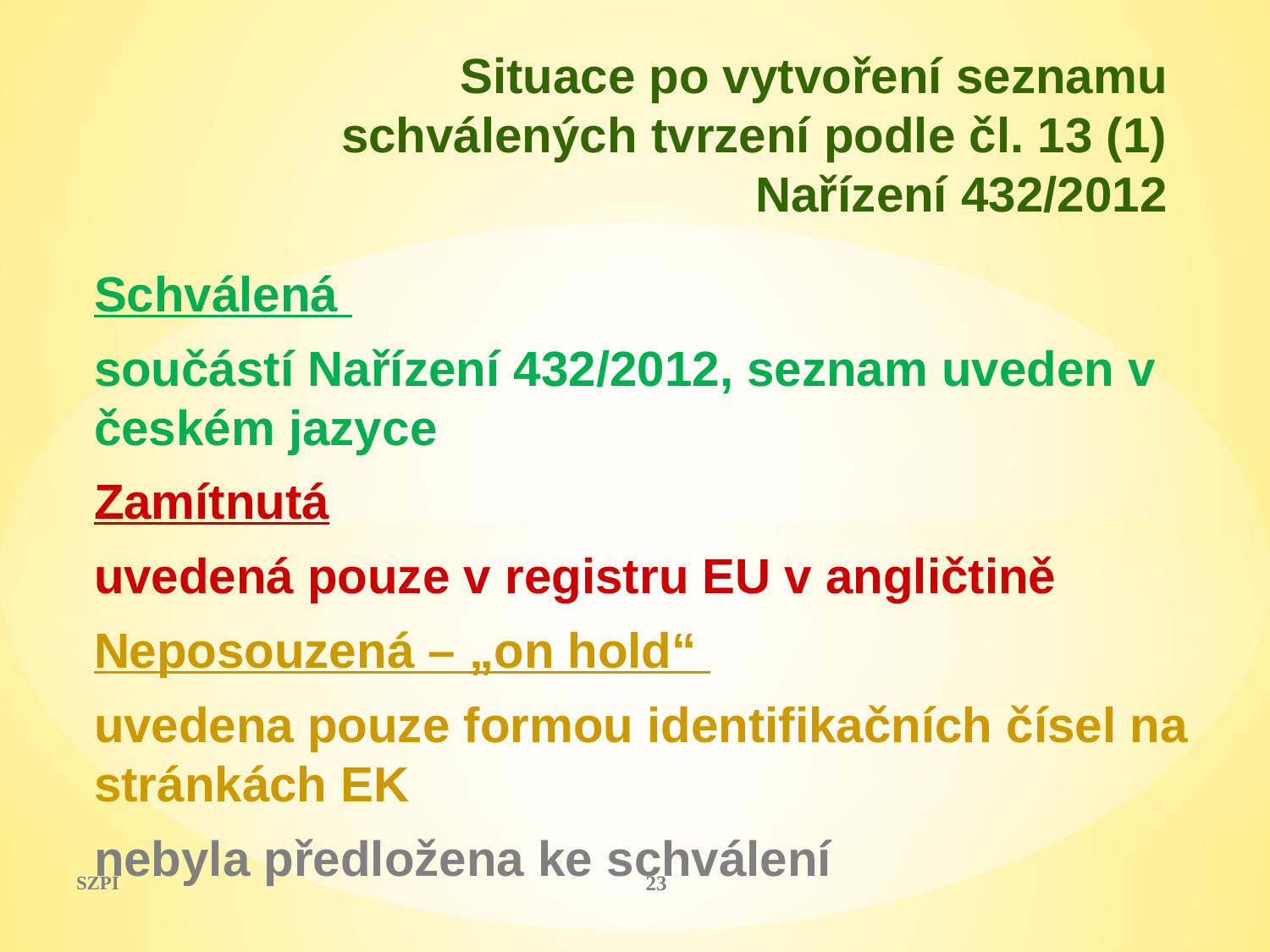

# Situace po vytvoření seznamu schválených tvrzení podle čl. 13 (1) Nařízení 432/2012
Schválená
součástí Nařízení 432/2012, seznam uveden v českém jazyce
Zamítnutá
uvedená pouze v registru EU v angličtině
Neposouzená – „on hold“
uvedena pouze formou identifikačních čísel na stránkách EK
nebyla předložena ke schválení

SZPI
23